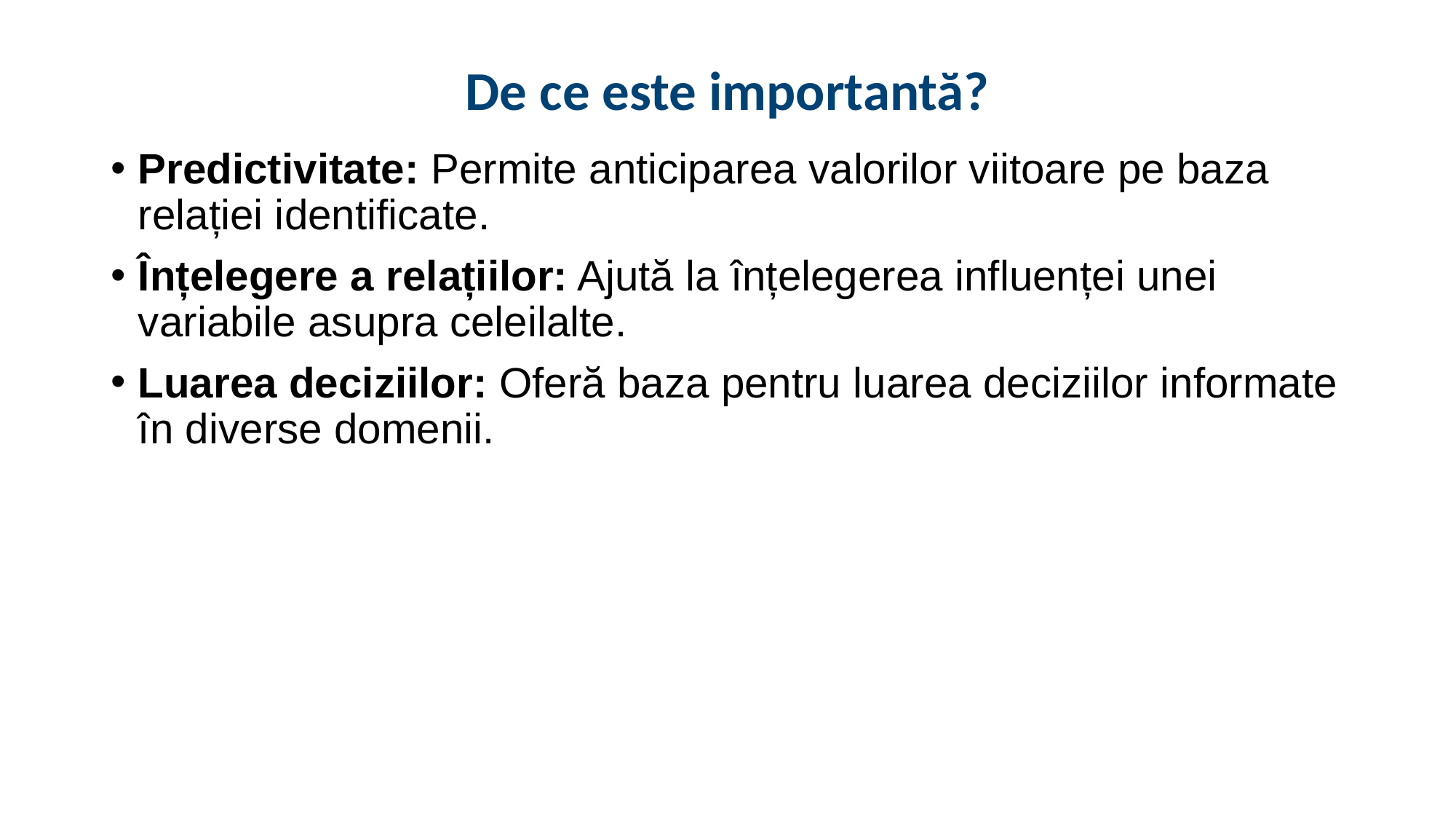

# De ce este importantă?
Predictivitate: Permite anticiparea valorilor viitoare pe baza relației identificate.
Înțelegere a relațiilor: Ajută la înțelegerea influenței unei variabile asupra celeilalte.
Luarea deciziilor: Oferă baza pentru luarea deciziilor informate în diverse domenii.